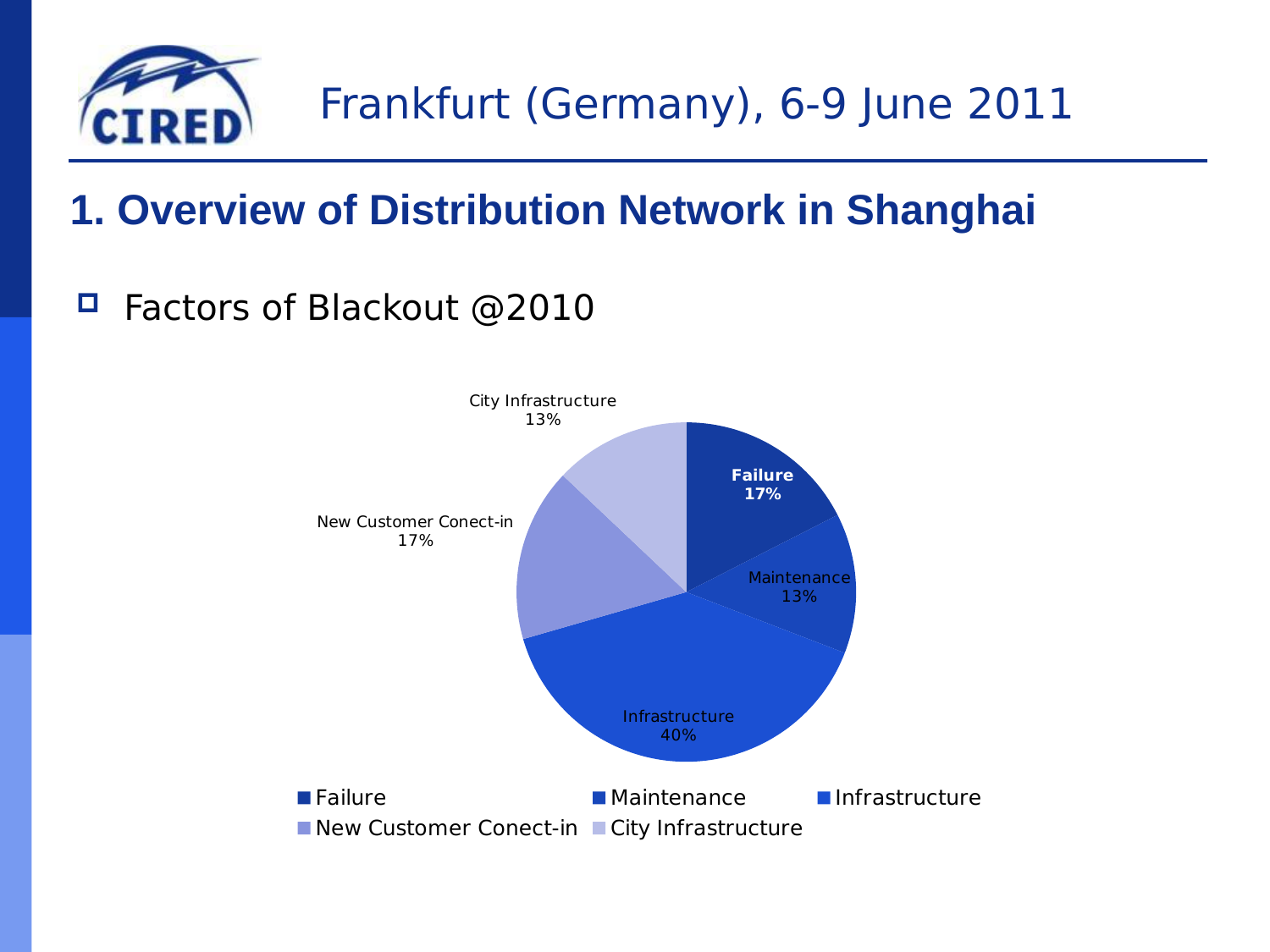

# 1. Overview of Distribution Network in Shanghai
Factors of Blackout @2010

[unsupported chart]